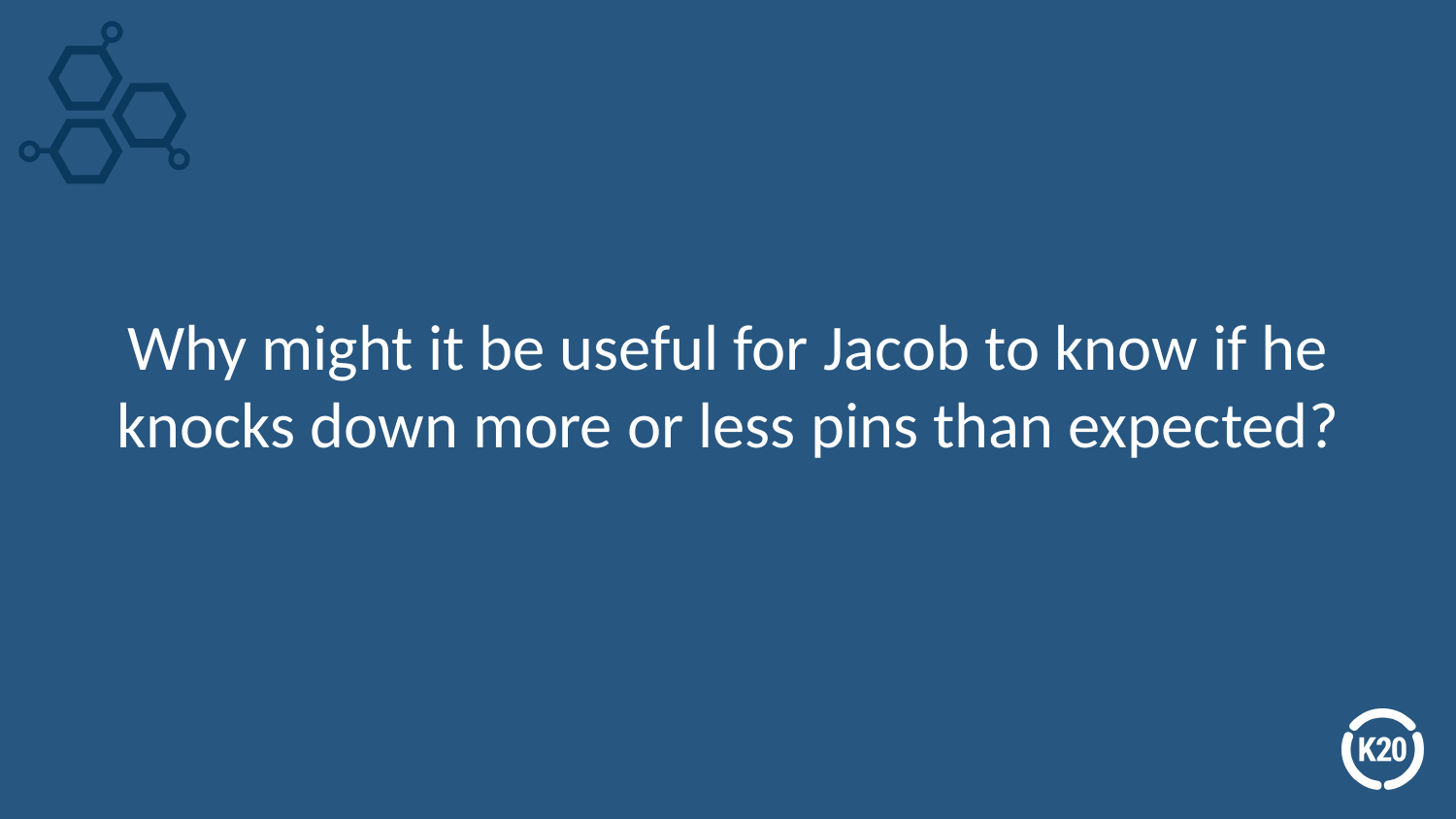

Why might it be useful for Jacob to know if he knocks down more or less pins than expected?